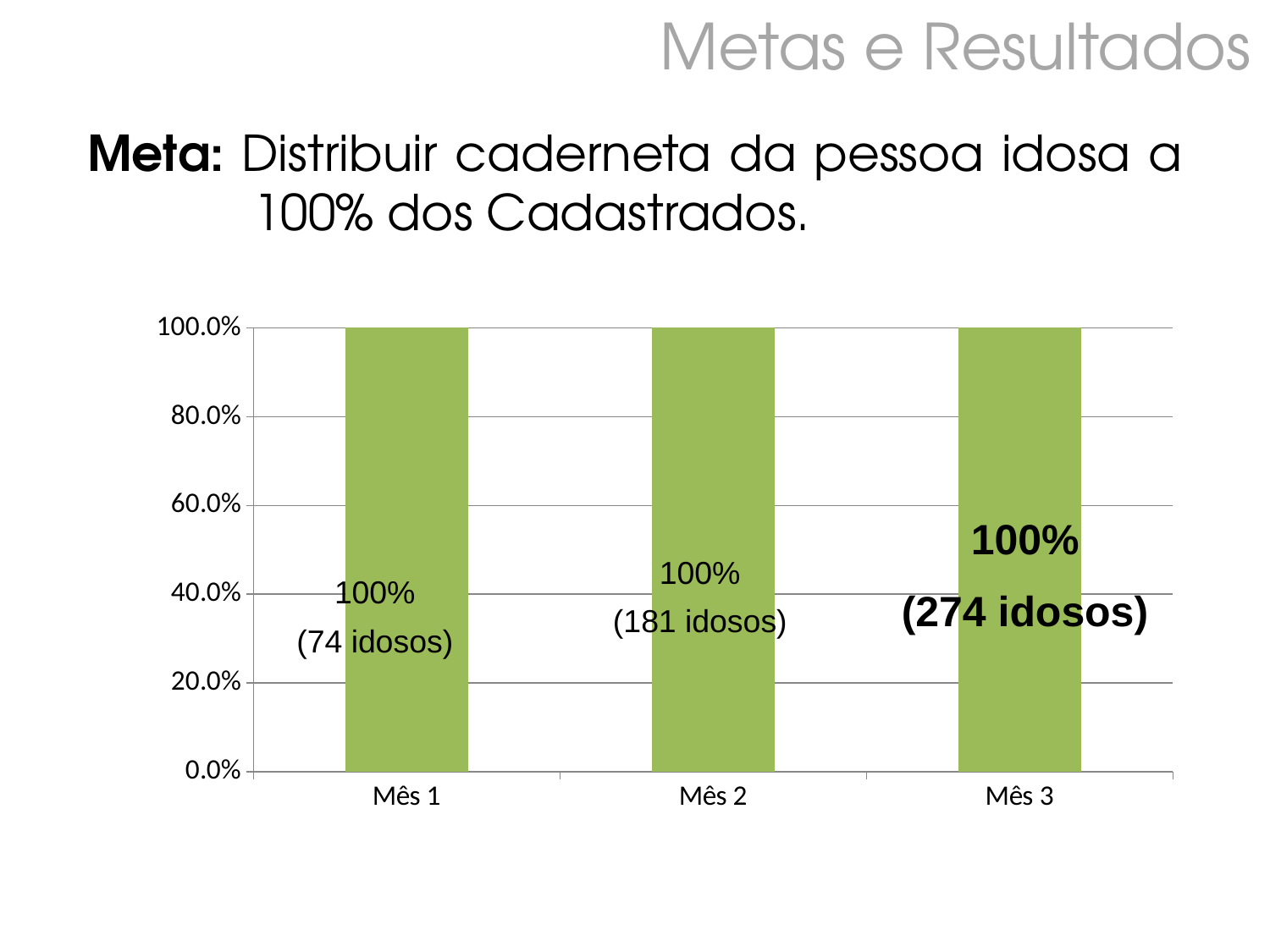

Metas e Resultados

### Chart

| Category | Proporção de idosos com Caderneta de Saúde da Pessoa Idosa |
|---|---|
| Mês 1 | 1.0 |
| Mês 2 | 1.0 |
| Mês 3 | 1.0 |
Meta: Distribuir caderneta da pessoa idosa a 100% dos Cadastrados.
100%
(274 idosos)
100%
(181 idosos)
100%
(74 idosos)